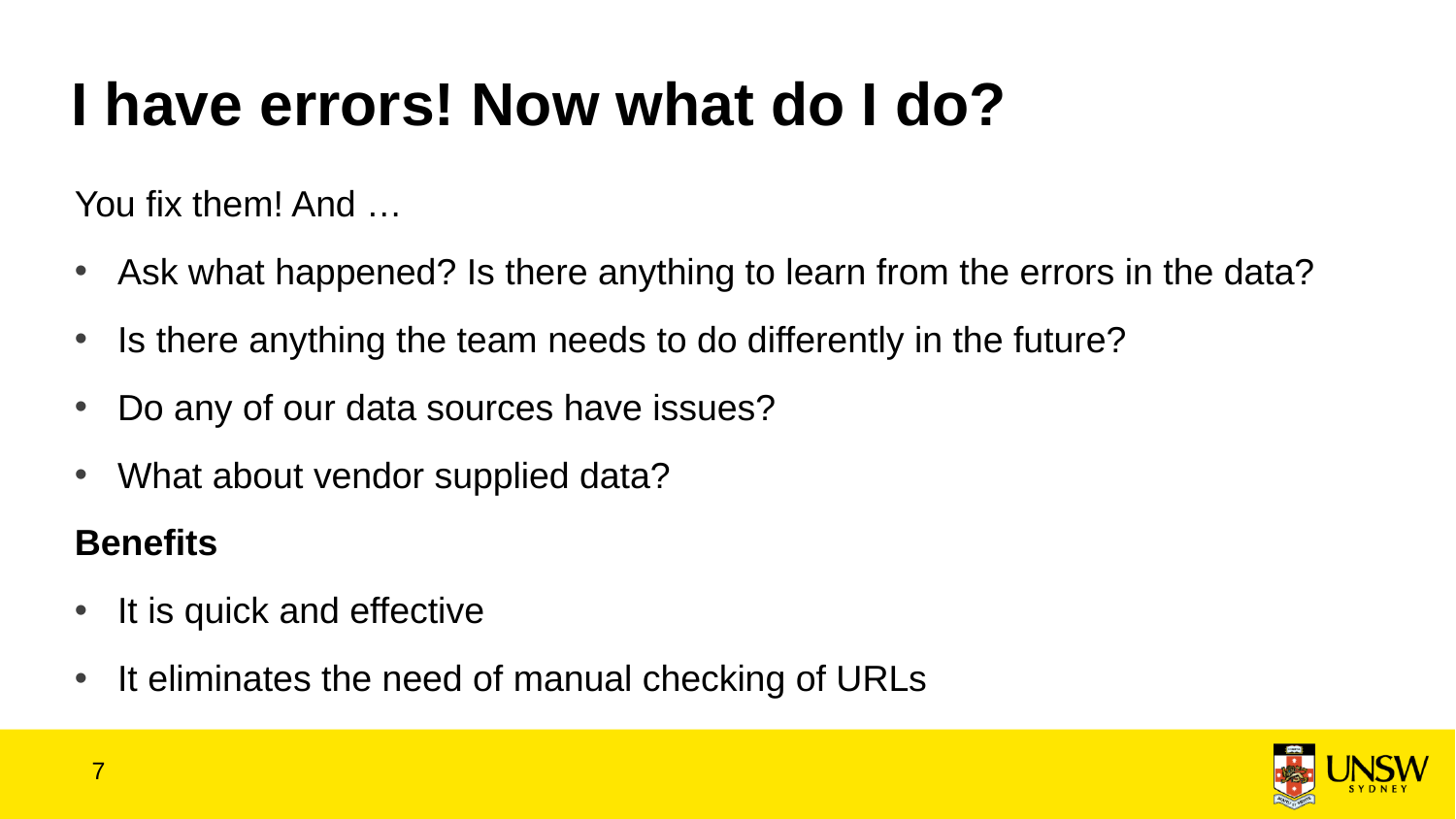

I have errors! Now what do I do?
You fix them! And …
Ask what happened? Is there anything to learn from the errors in the data?
Is there anything the team needs to do differently in the future?
Do any of our data sources have issues?
What about vendor supplied data?
Benefits
It is quick and effective
It eliminates the need of manual checking of URLs

7